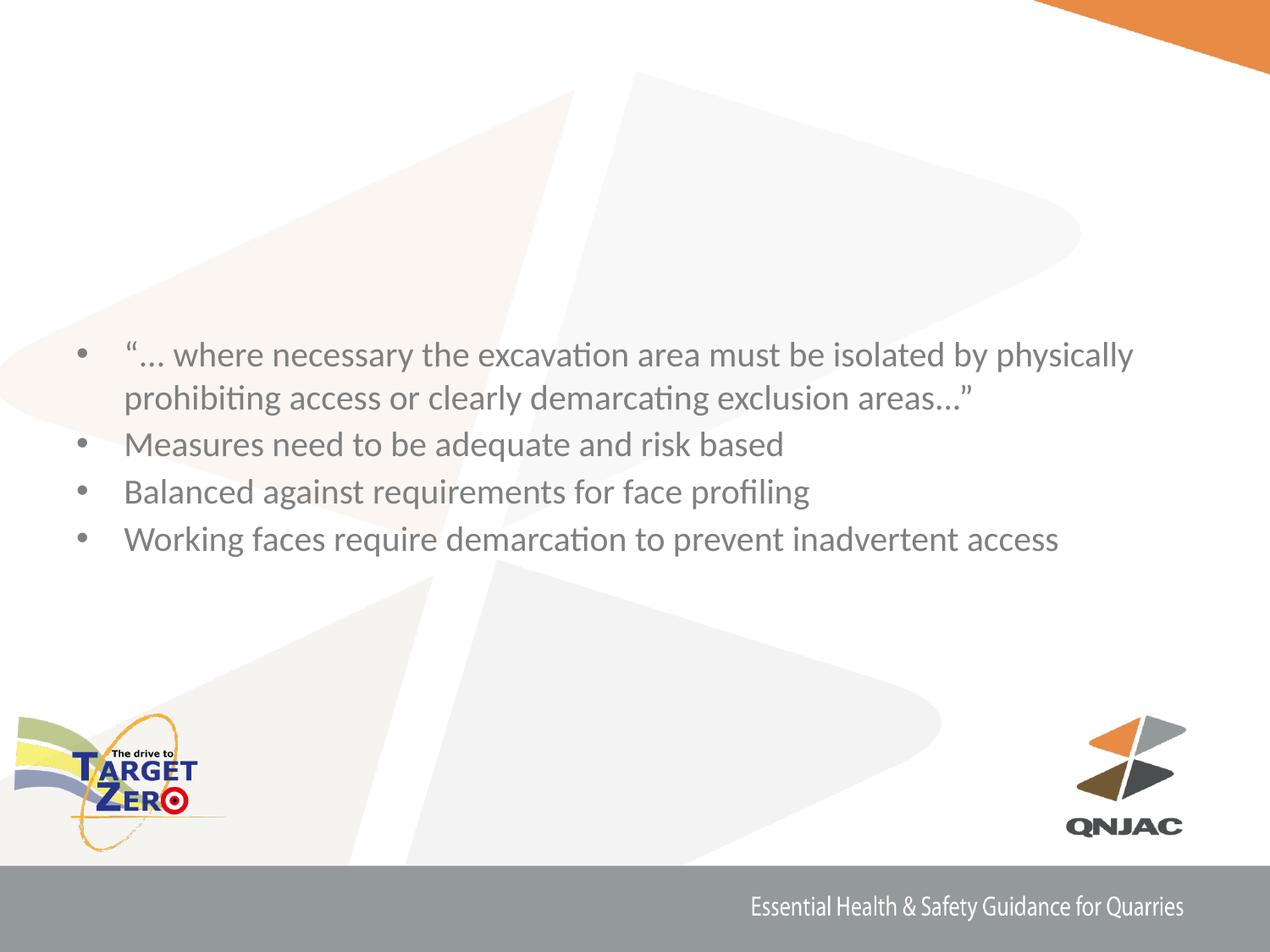

“... where necessary the excavation area must be isolated by physically prohibiting access or clearly demarcating exclusion areas...”
Measures need to be adequate and risk based
Balanced against requirements for face profiling
Working faces require demarcation to prevent inadvertent access